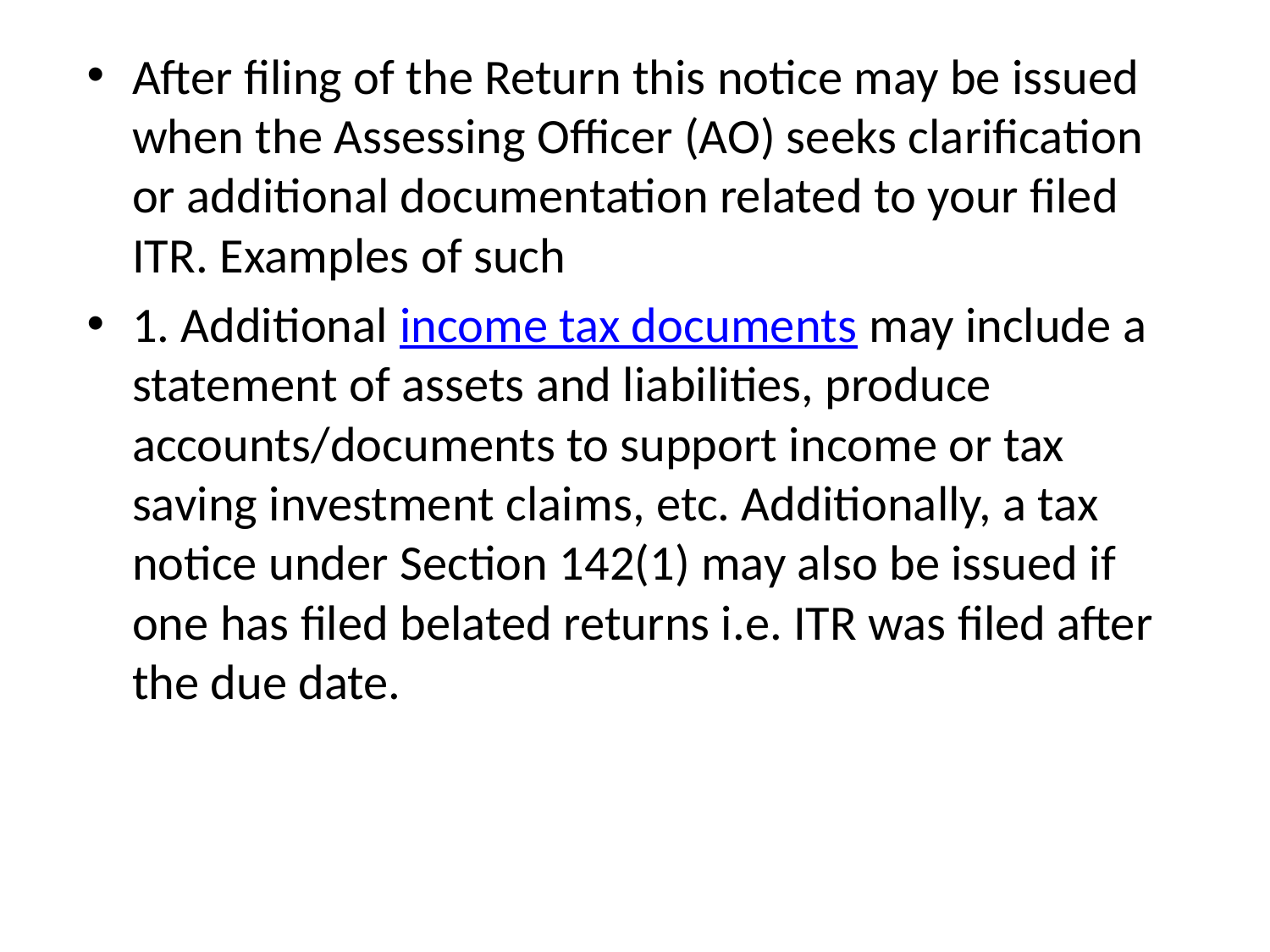

After filing of the Return this notice may be issued when the Assessing Officer (AO) seeks clarification or additional documentation related to your filed ITR. Examples of such
1. Additional income tax documents may include a statement of assets and liabilities, produce accounts/documents to support income or tax saving investment claims, etc. Additionally, a tax notice under Section 142(1) may also be issued if one has filed belated returns i.e. ITR was filed after the due date.